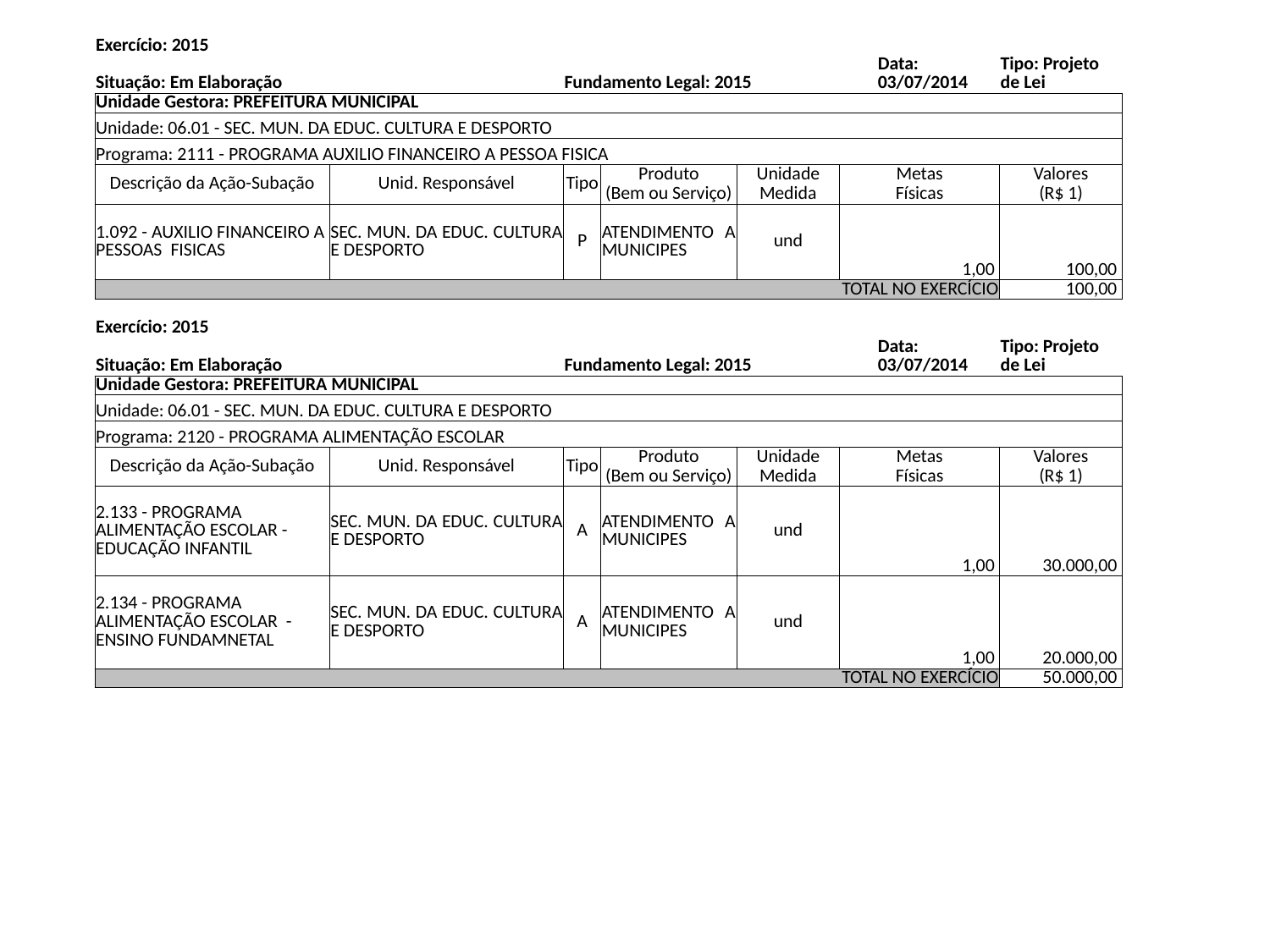

| Exercício: 2015 |  |  |  |  |  |  |  |
| --- | --- | --- | --- | --- | --- | --- | --- |
| Situação: Em Elaboração |  | Fundamento Legal: 2015 |  |  |  | Data: 03/07/2014 | Tipo: Projeto de Lei |
| Unidade Gestora: PREFEITURA MUNICIPAL |  |  |  |  |  |  |  |
| Unidade: 06.01 - SEC. MUN. DA EDUC. CULTURA E DESPORTO |  |  |  |  |  |  |  |
| Programa: 2111 - PROGRAMA AUXILIO FINANCEIRO A PESSOA FISICA |  |  |  |  |  |  |  |
| Descrição da Ação-Subação | Unid. Responsável | Tipo | Produto | Unidade | Metas |  | Valores |
|  |  |  | (Bem ou Serviço) | Medida | Físicas |  | (R$ 1) |
| 1.092 - AUXILIO FINANCEIRO A PESSOAS FISICAS | SEC. MUN. DA EDUC. CULTURA E DESPORTO | P | ATENDIMENTO A MUNICIPES | und | 1,00 |  | 100,00 |
| TOTAL NO EXERCÍCIO |  |  |  |  |  |  | 100,00 |
|  |  |  |  |  |  |  |  |
| Exercício: 2015 |  |  |  |  |  |  |  |
| Situação: Em Elaboração |  | Fundamento Legal: 2015 |  |  |  | Data: 03/07/2014 | Tipo: Projeto de Lei |
| Unidade Gestora: PREFEITURA MUNICIPAL |  |  |  |  |  |  |  |
| Unidade: 06.01 - SEC. MUN. DA EDUC. CULTURA E DESPORTO |  |  |  |  |  |  |  |
| Programa: 2120 - PROGRAMA ALIMENTAÇÃO ESCOLAR |  |  |  |  |  |  |  |
| Descrição da Ação-Subação | Unid. Responsável | Tipo | Produto | Unidade | Metas |  | Valores |
|  |  |  | (Bem ou Serviço) | Medida | Físicas |  | (R$ 1) |
| 2.133 - PROGRAMA ALIMENTAÇÃO ESCOLAR - EDUCAÇÃO INFANTIL | SEC. MUN. DA EDUC. CULTURA E DESPORTO | A | ATENDIMENTO A MUNICIPES | und | 1,00 |  | 30.000,00 |
| 2.134 - PROGRAMA ALIMENTAÇÃO ESCOLAR - ENSINO FUNDAMNETAL | SEC. MUN. DA EDUC. CULTURA E DESPORTO | A | ATENDIMENTO A MUNICIPES | und | 1,00 |  | 20.000,00 |
| TOTAL NO EXERCÍCIO |  |  |  |  |  |  | 50.000,00 |
|  |  |  |  |  |  |  |  |
#